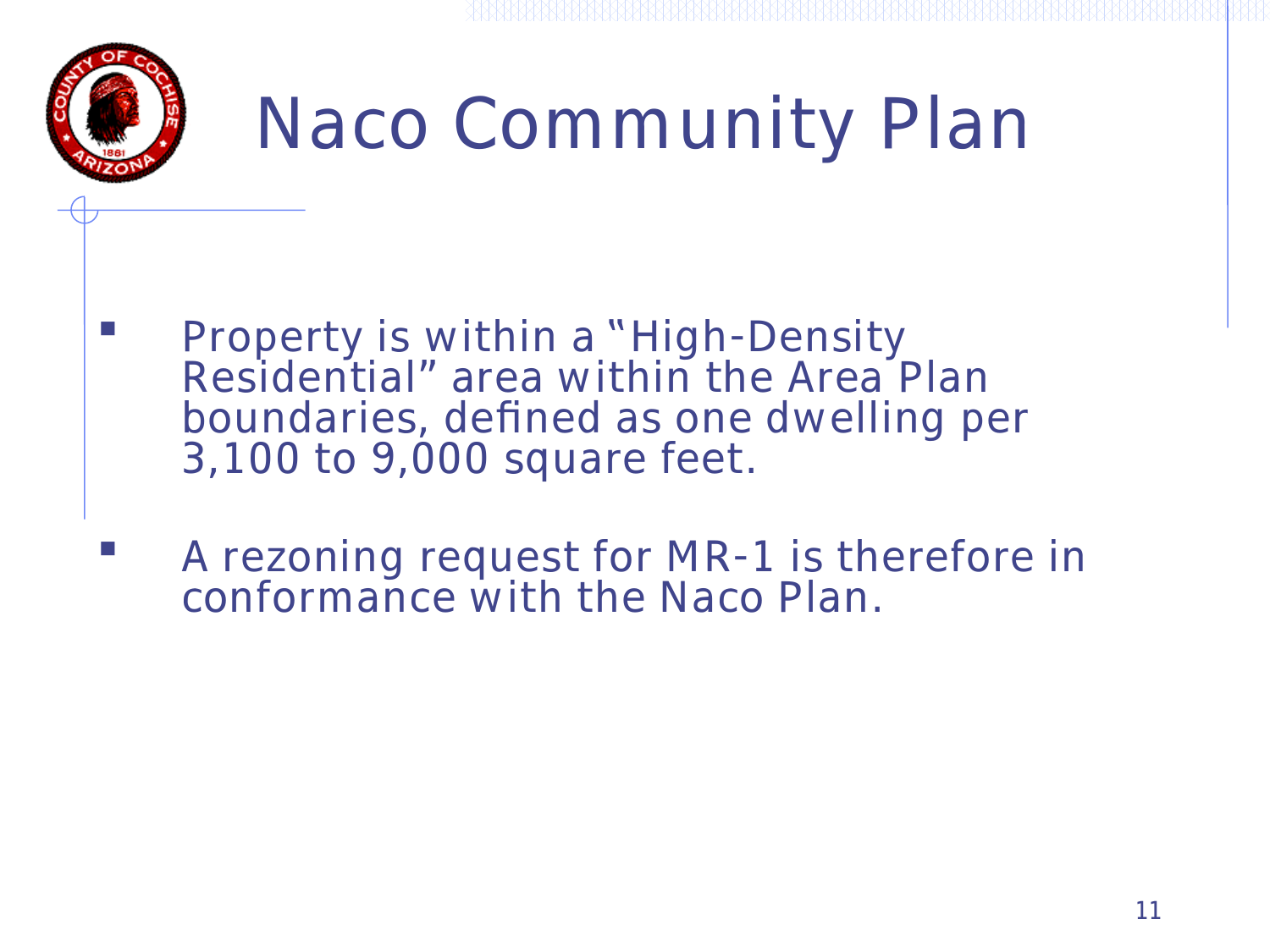

# Naco Community Plan

Property is within a “High-Density Residential” area within the Area Plan boundaries, defined as one dwelling per 3,100 to 9,000 square feet.

A rezoning request for MR-1 is therefore in conformance with the Naco Plan.

11